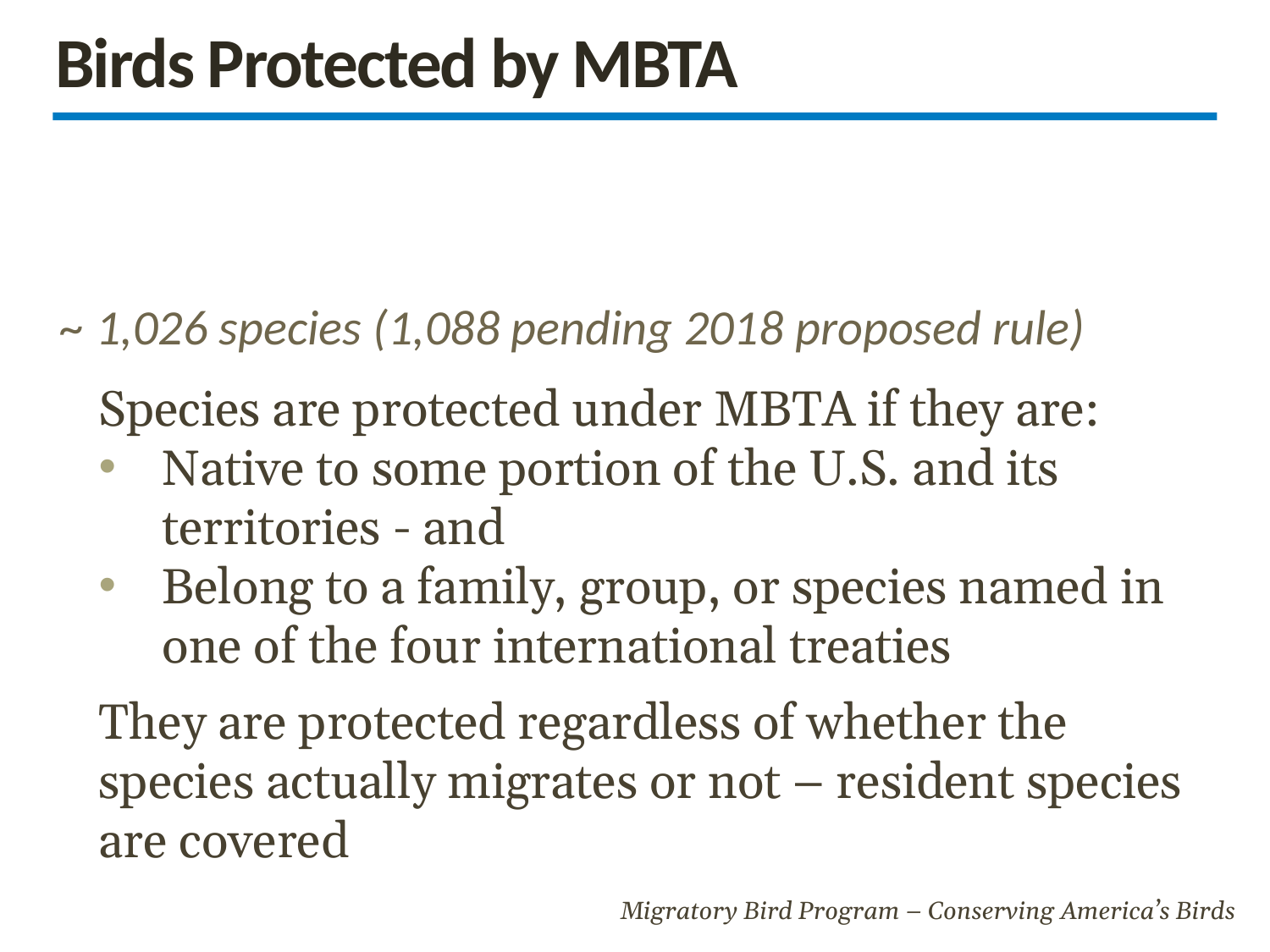

Birds Protected by MBTA
~ 1,026 species (1,088 pending 2018 proposed rule)
Species are protected under MBTA if they are:
Native to some portion of the U.S. and its territories - and
Belong to a family, group, or species named in one of the four international treaties

They are protected regardless of whether the species actually migrates or not – resident species are covered

Migratory Bird Program – Conserving America’s Birds